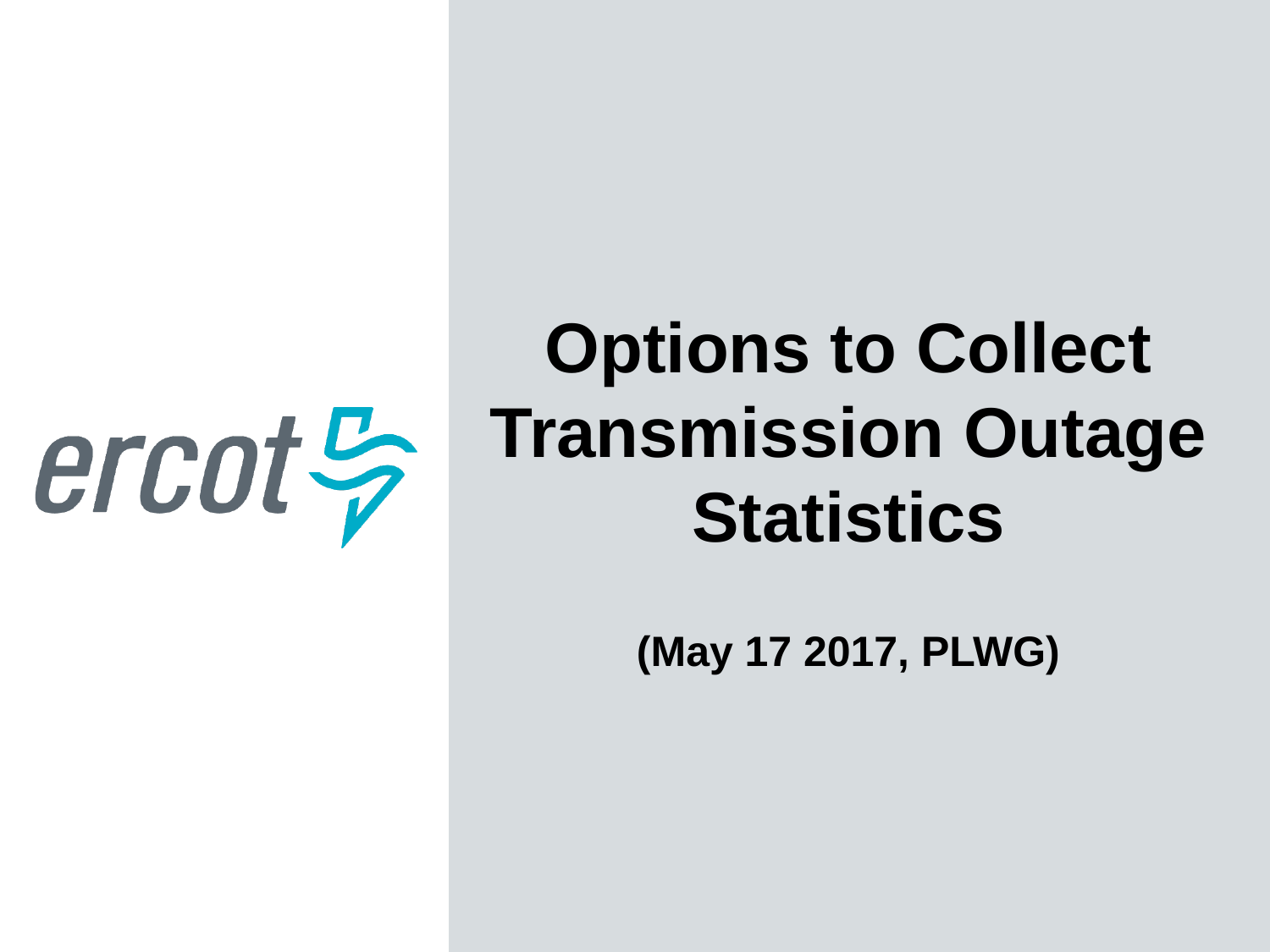

Options to Collect Transmission Outage Statistics

(May 17 2017, PLWG)